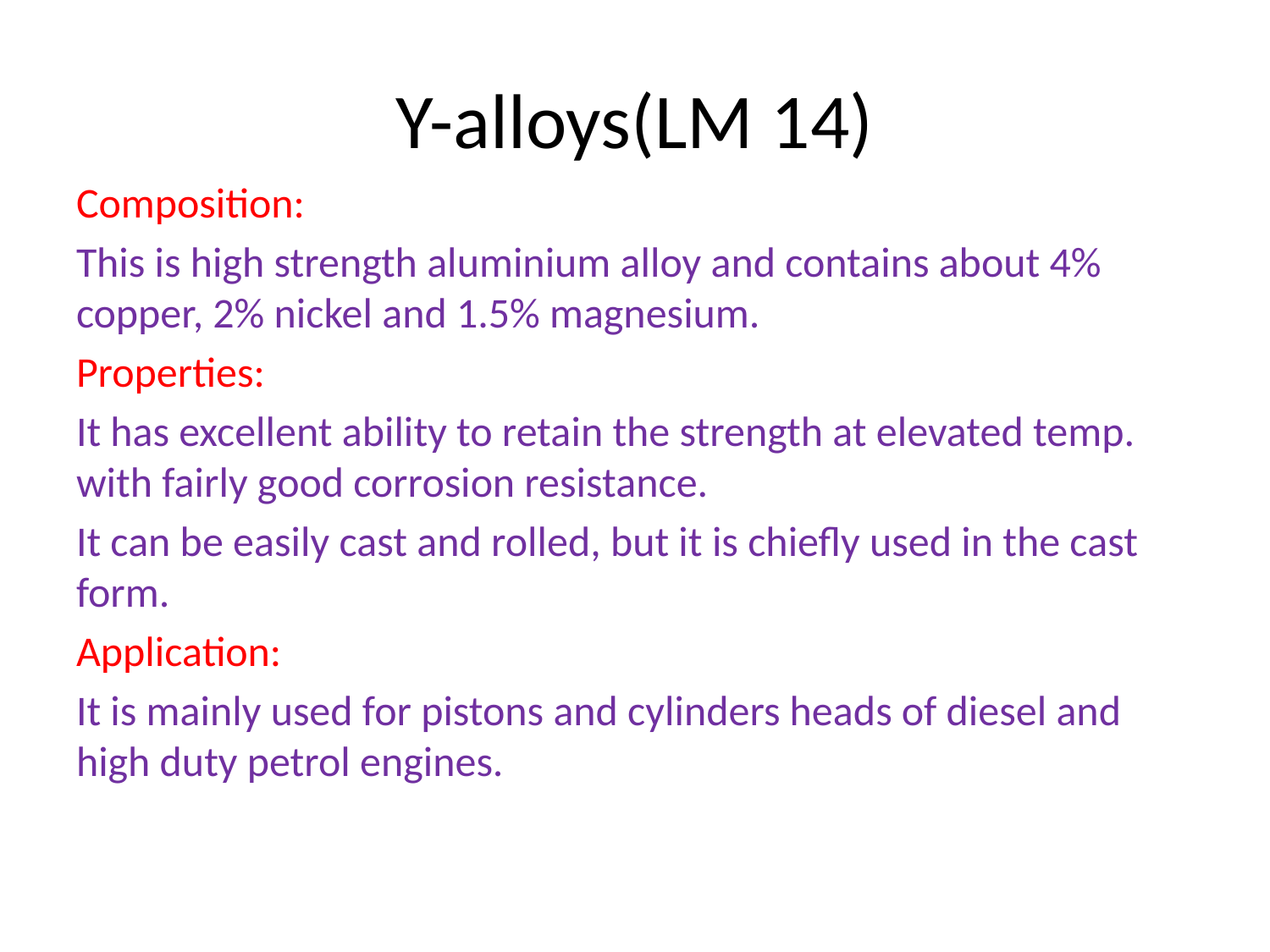

# Y-alloys(LM 14)
Composition:
This is high strength aluminium alloy and contains about 4% copper, 2% nickel and 1.5% magnesium.
Properties:
It has excellent ability to retain the strength at elevated temp. with fairly good corrosion resistance.
It can be easily cast and rolled, but it is chiefly used in the cast form.
Application:
It is mainly used for pistons and cylinders heads of diesel and high duty petrol engines.